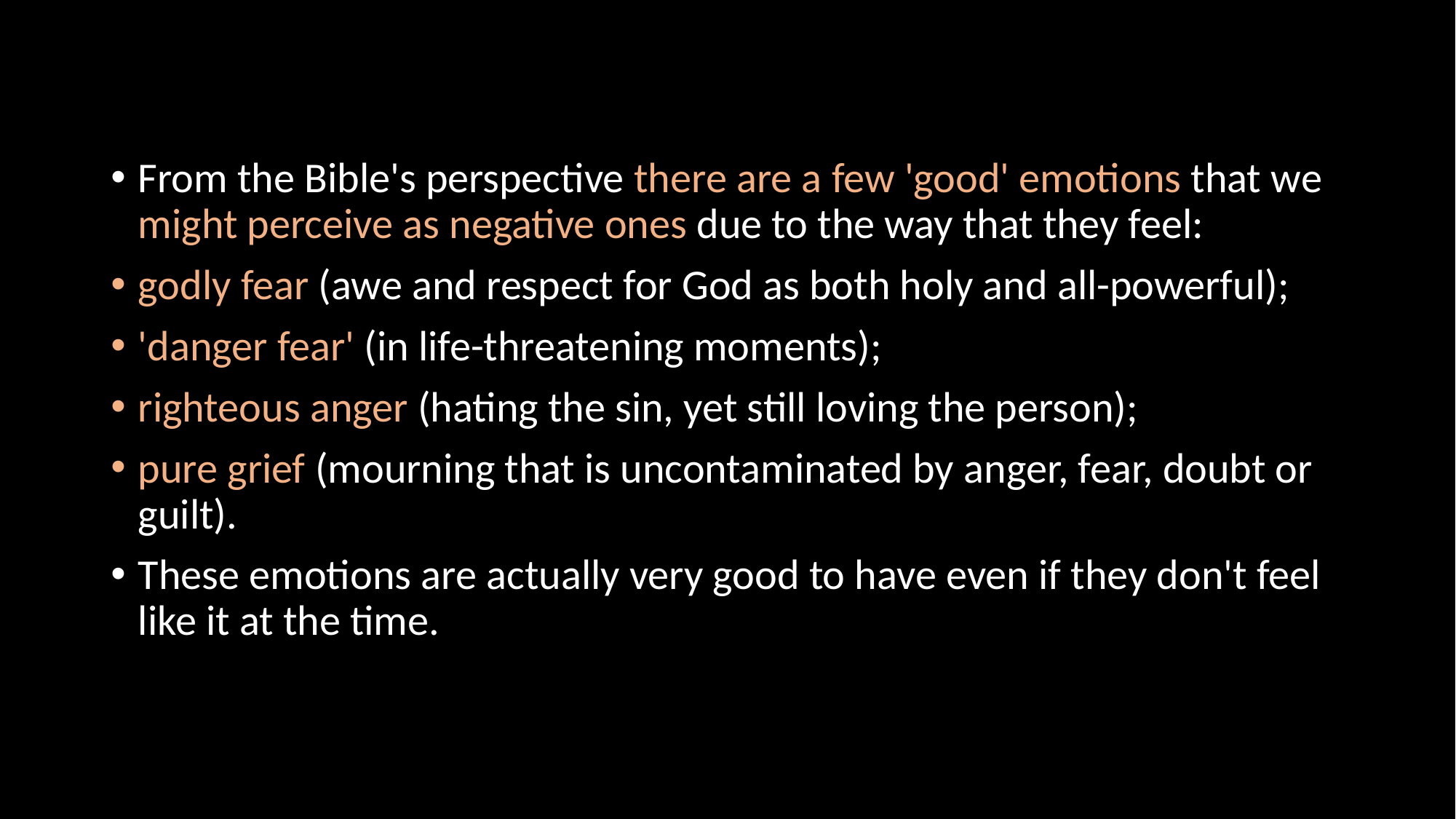

From the Bible's perspective there are a few 'good' emotions that we might perceive as negative ones due to the way that they feel:
godly fear (awe and respect for God as both holy and all-powerful);
'danger fear' (in life-threatening moments);
righteous anger (hating the sin, yet still loving the person);
pure grief (mourning that is uncontaminated by anger, fear, doubt or guilt).
These emotions are actually very good to have even if they don't feel like it at the time.